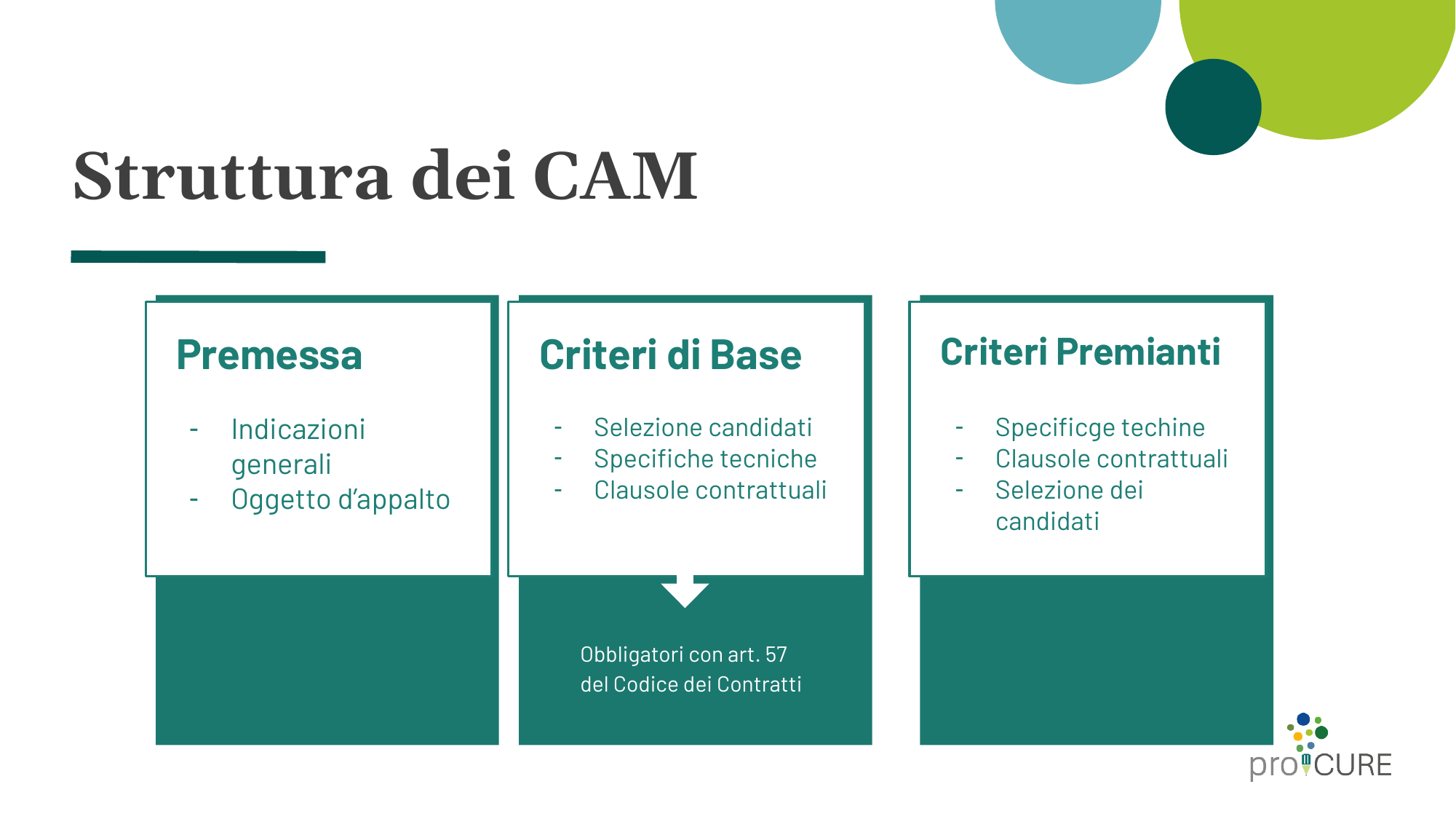

# Struttura dei CAM

Premessa
Indicazioni generali
Oggetto d’appalto

Criteri di Base
Selezione candidati
Specifiche tecniche
Clausole contrattuali

Criteri Premianti
Specificge techine
Clausole contrattuali
Selezione dei candidati
Obbligatori con art. 57 del Codice dei Contratti